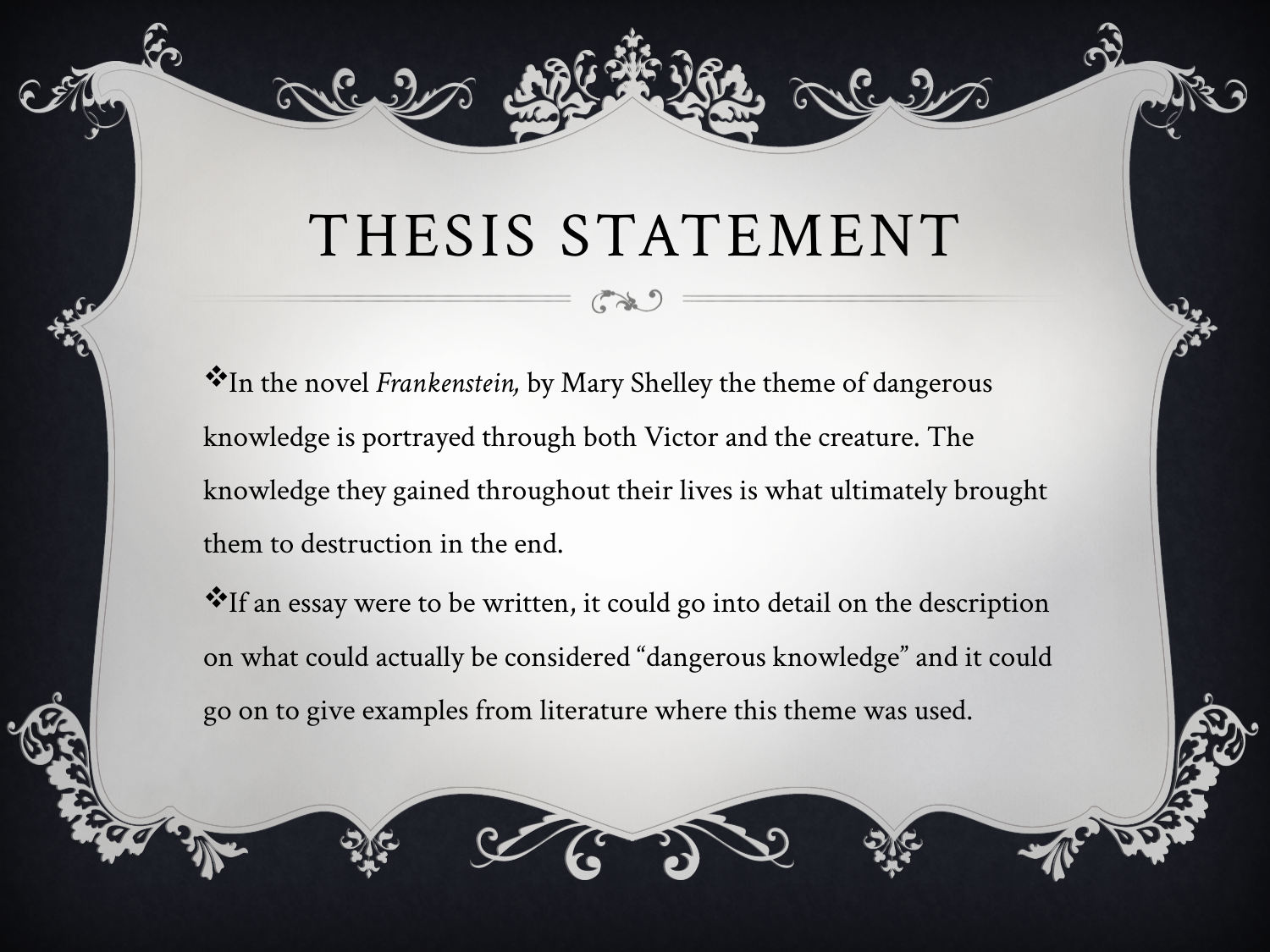

# Thesis Statement
In the novel Frankenstein, by Mary Shelley the theme of dangerous knowledge is portrayed through both Victor and the creature. The knowledge they gained throughout their lives is what ultimately brought them to destruction in the end.
If an essay were to be written, it could go into detail on the description on what could actually be considered “dangerous knowledge” and it could go on to give examples from literature where this theme was used.